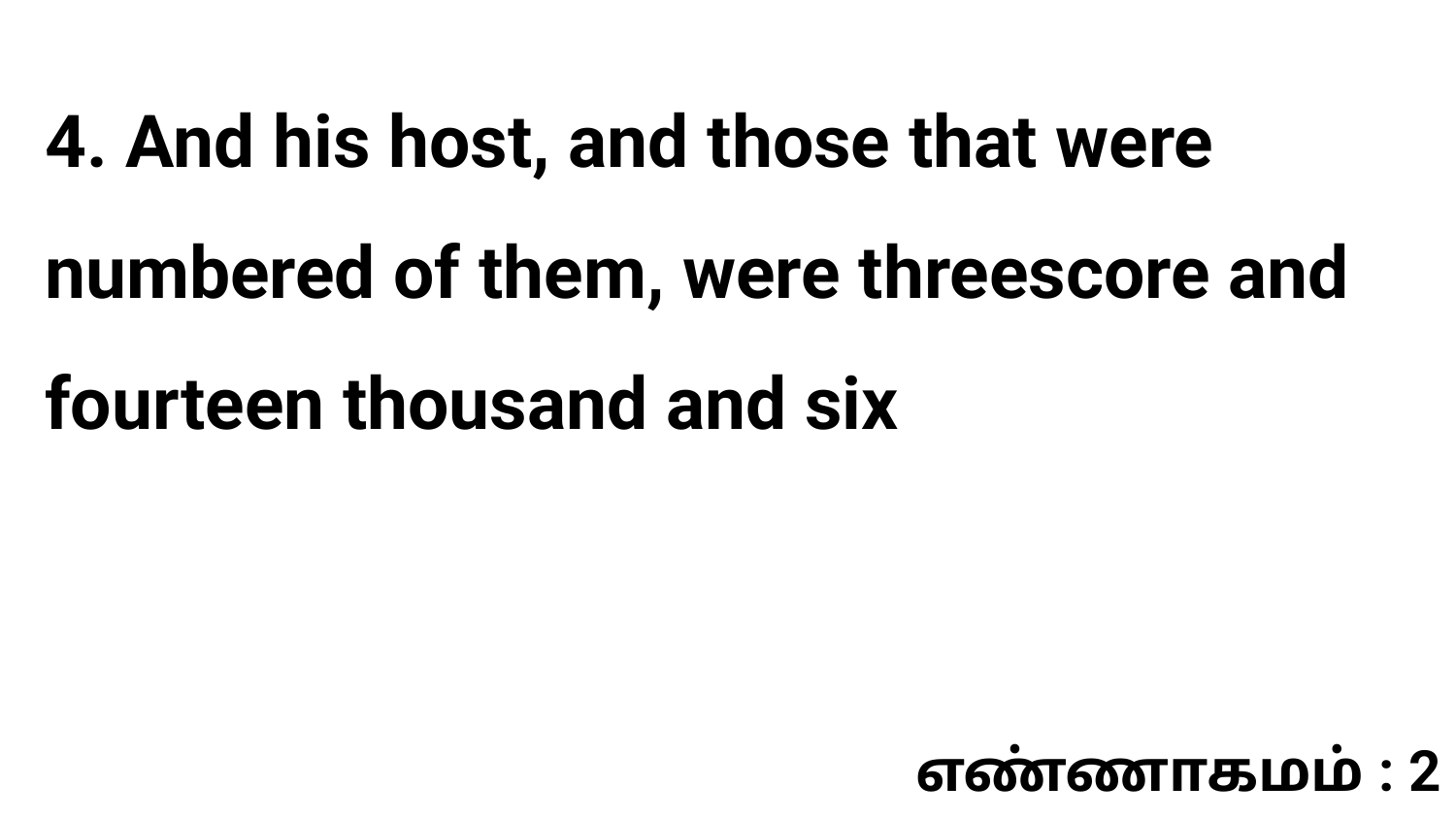

4. And his host, and those that were numbered of them, were threescore and fourteen thousand and six
எண்ணாகமம் : 2